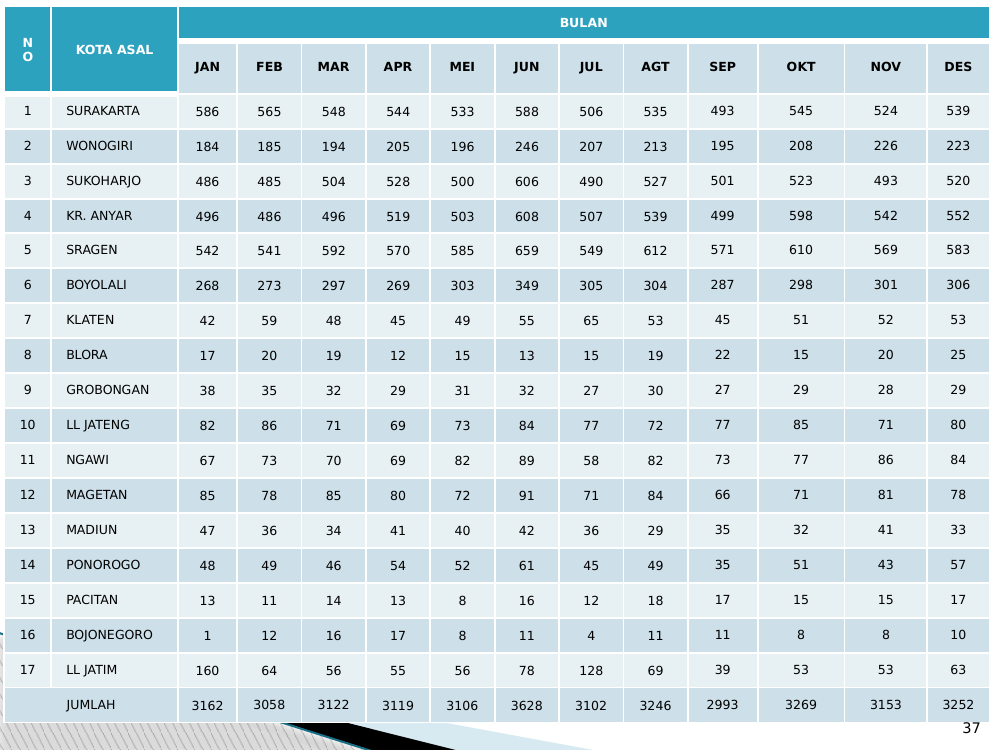

| NO | KOTA ASAL | BULAN |  |  |  |  |  |  |  |  |  |  |  |
| --- | --- | --- | --- | --- | --- | --- | --- | --- | --- | --- | --- | --- | --- |
|  |  | JAN | FEB | MAR | APR | MEI | JUN | JUL | AGT | SEP | OKT | NOV | DES |
| 1 | SURAKARTA | 586 | 565 | 548 | 544 | 533 | 588 | 506 | 535 | 493 | 545 | 524 | 539 |
| 2 | WONOGIRI | 184 | 185 | 194 | 205 | 196 | 246 | 207 | 213 | 195 | 208 | 226 | 223 |
| 3 | SUKOHARJO | 486 | 485 | 504 | 528 | 500 | 606 | 490 | 527 | 501 | 523 | 493 | 520 |
| 4 | KR. ANYAR | 496 | 486 | 496 | 519 | 503 | 608 | 507 | 539 | 499 | 598 | 542 | 552 |
| 5 | SRAGEN | 542 | 541 | 592 | 570 | 585 | 659 | 549 | 612 | 571 | 610 | 569 | 583 |
| 6 | BOYOLALI | 268 | 273 | 297 | 269 | 303 | 349 | 305 | 304 | 287 | 298 | 301 | 306 |
| 7 | KLATEN | 42 | 59 | 48 | 45 | 49 | 55 | 65 | 53 | 45 | 51 | 52 | 53 |
| 8 | BLORA | 17 | 20 | 19 | 12 | 15 | 13 | 15 | 19 | 22 | 15 | 20 | 25 |
| 9 | GROBONGAN | 38 | 35 | 32 | 29 | 31 | 32 | 27 | 30 | 27 | 29 | 28 | 29 |
| 10 | LL JATENG | 82 | 86 | 71 | 69 | 73 | 84 | 77 | 72 | 77 | 85 | 71 | 80 |
| 11 | NGAWI | 67 | 73 | 70 | 69 | 82 | 89 | 58 | 82 | 73 | 77 | 86 | 84 |
| 12 | MAGETAN | 85 | 78 | 85 | 80 | 72 | 91 | 71 | 84 | 66 | 71 | 81 | 78 |
| 13 | MADIUN | 47 | 36 | 34 | 41 | 40 | 42 | 36 | 29 | 35 | 32 | 41 | 33 |
| 14 | PONOROGO | 48 | 49 | 46 | 54 | 52 | 61 | 45 | 49 | 35 | 51 | 43 | 57 |
| 15 | PACITAN | 13 | 11 | 14 | 13 | 8 | 16 | 12 | 18 | 17 | 15 | 15 | 17 |
| 16 | BOJONEGORO | 1 | 12 | 16 | 17 | 8 | 11 | 4 | 11 | 11 | 8 | 8 | 10 |
| 17 | LL JATIM | 160 | 64 | 56 | 55 | 56 | 78 | 128 | 69 | 39 | 53 | 53 | 63 |
| JUMLAH |  | 3162 | 3058 | 3122 | 3119 | 3106 | 3628 | 3102 | 3246 | 2993 | 3269 | 3153 | 3252 |
37